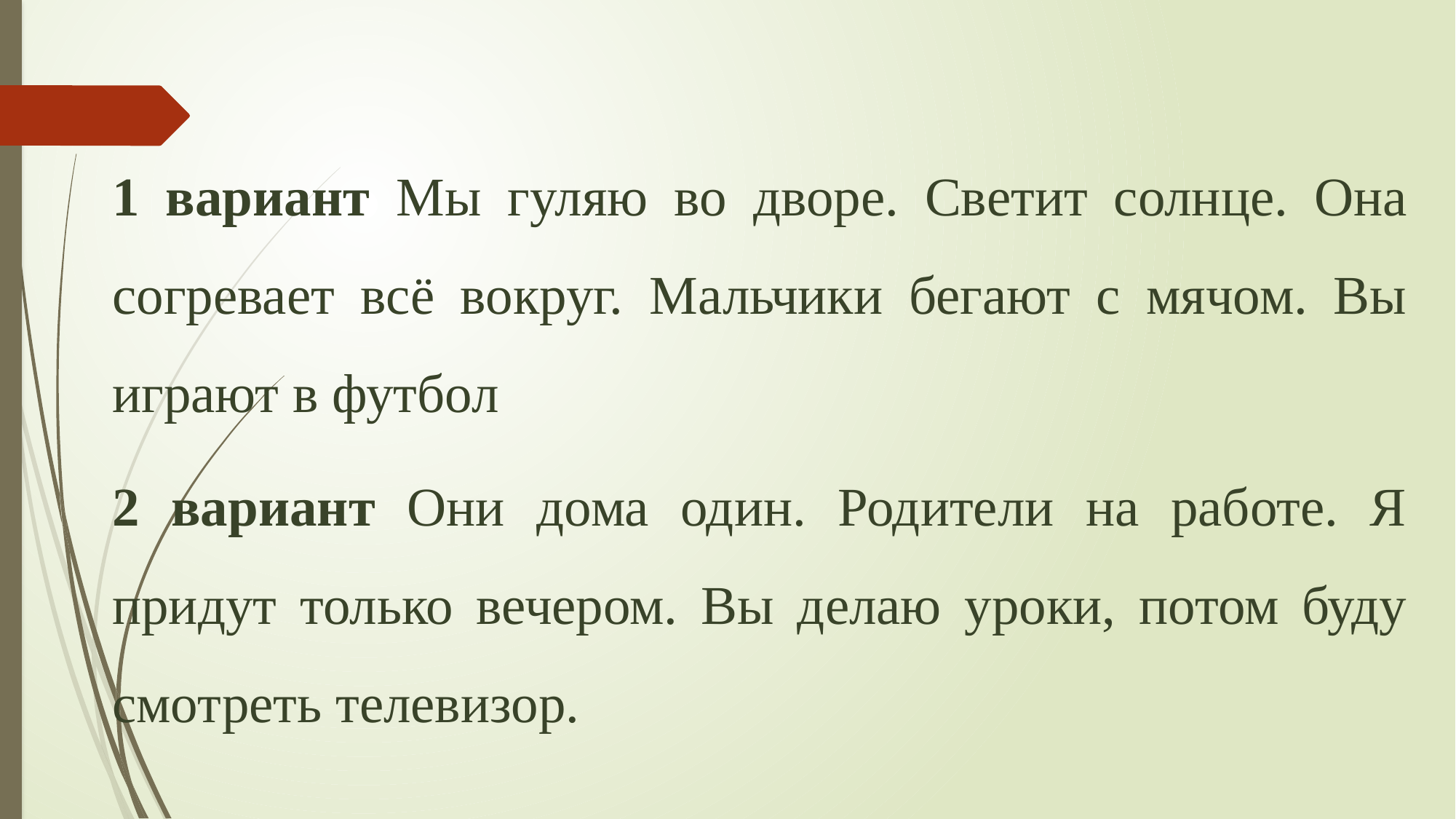

1 вариант Мы гуляю во дворе. Светит солнце. Она согревает всё вокруг. Мальчики бегают с мячом. Вы играют в футбол
2 вариант Они дома один. Родители на работе. Я придут только вечером. Вы делаю уроки, потом буду смотреть телевизор.